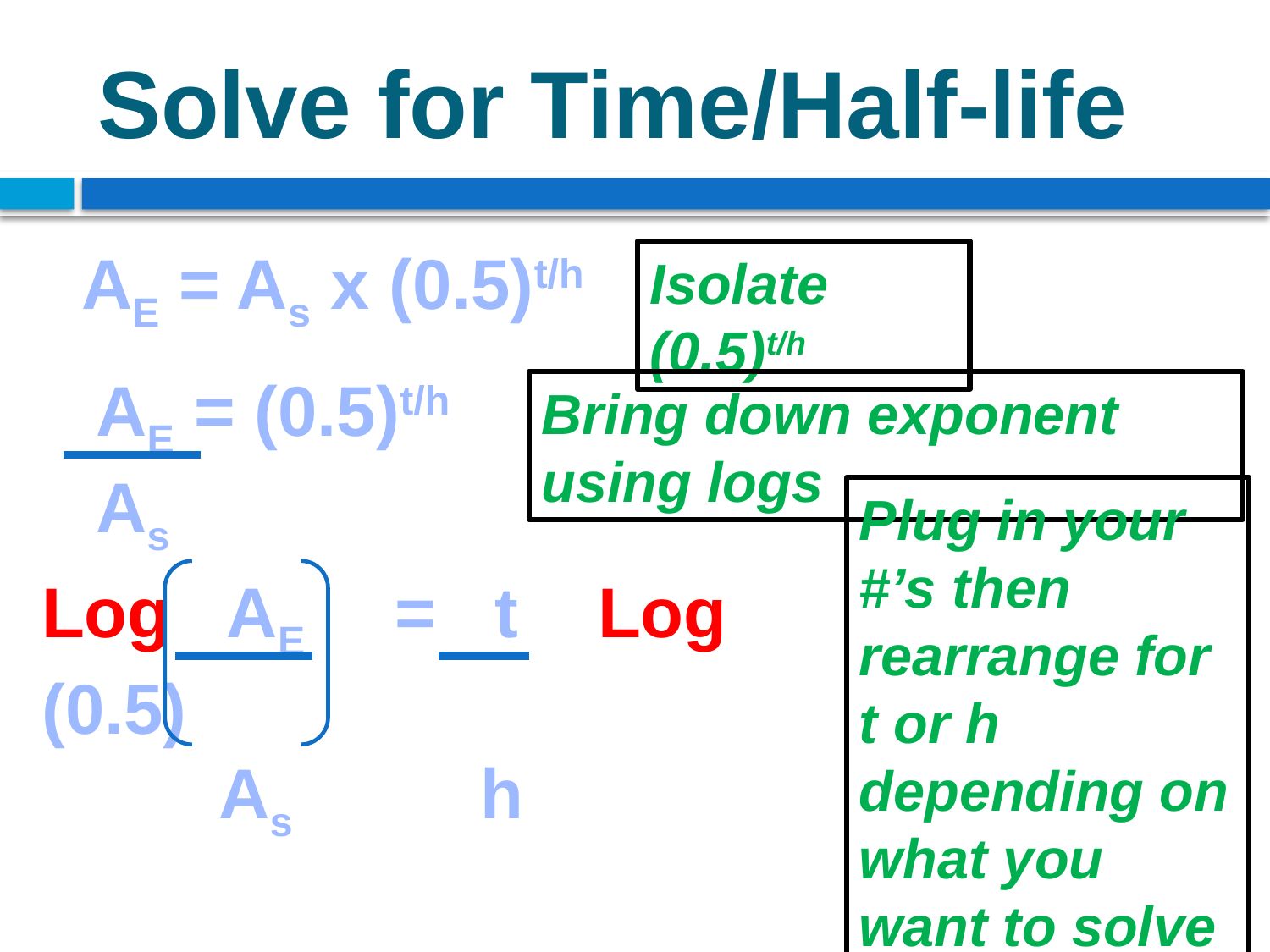

# Solve for Time/Half-life
AE = As x (0.5)t/h
Isolate (0.5)t/h
AE = (0.5)t/h
As
Bring down exponent using logs
Plug in your #’s then rearrange for t or h depending on what you want to solve for!
Log   AE     =   t    Log (0.5)
         As          h